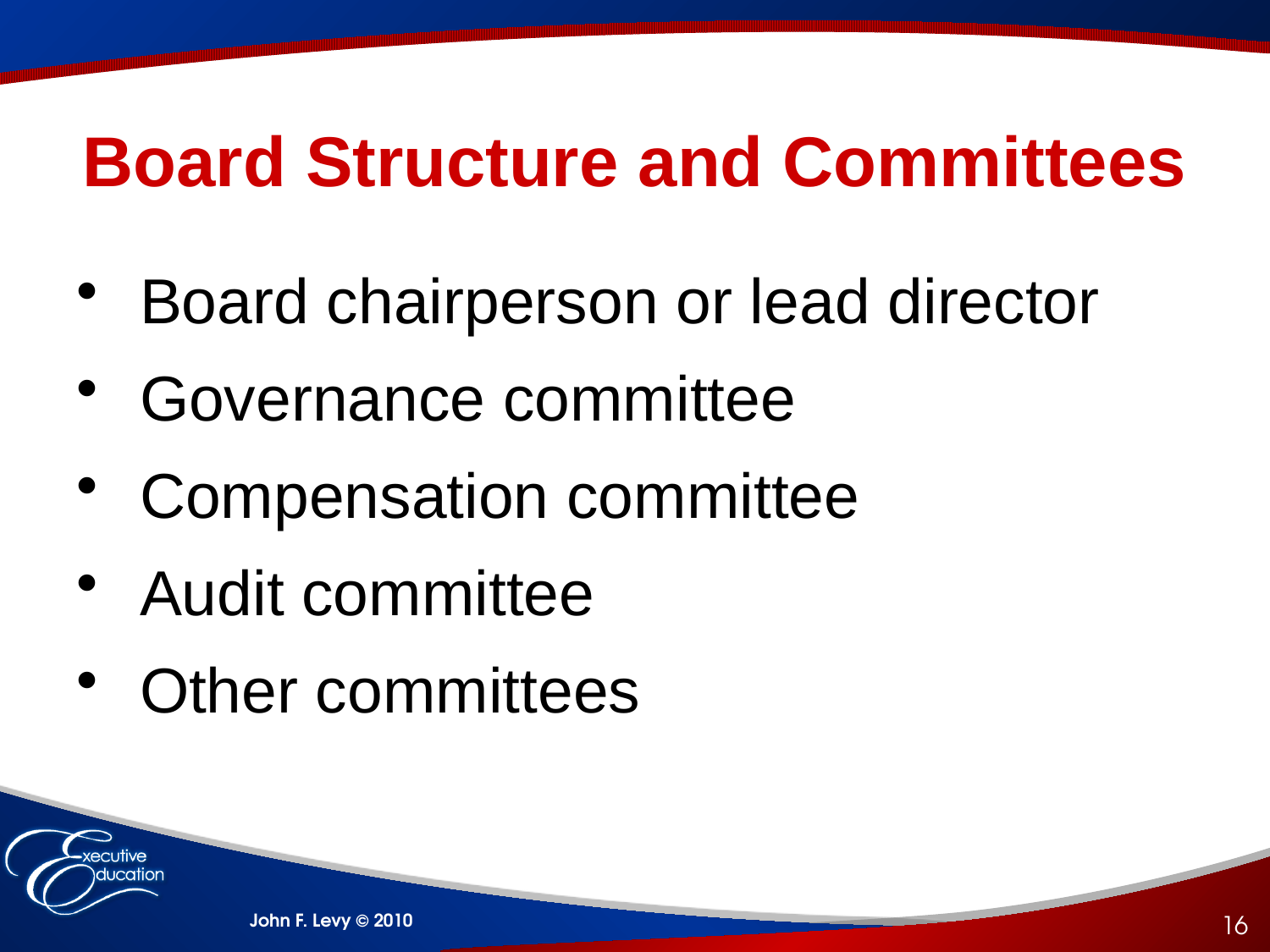

# Board Structure and Committees
Board chairperson or lead director
Governance committee
Compensation committee
Audit committee
Other committees

John F. Levy © 2010
16